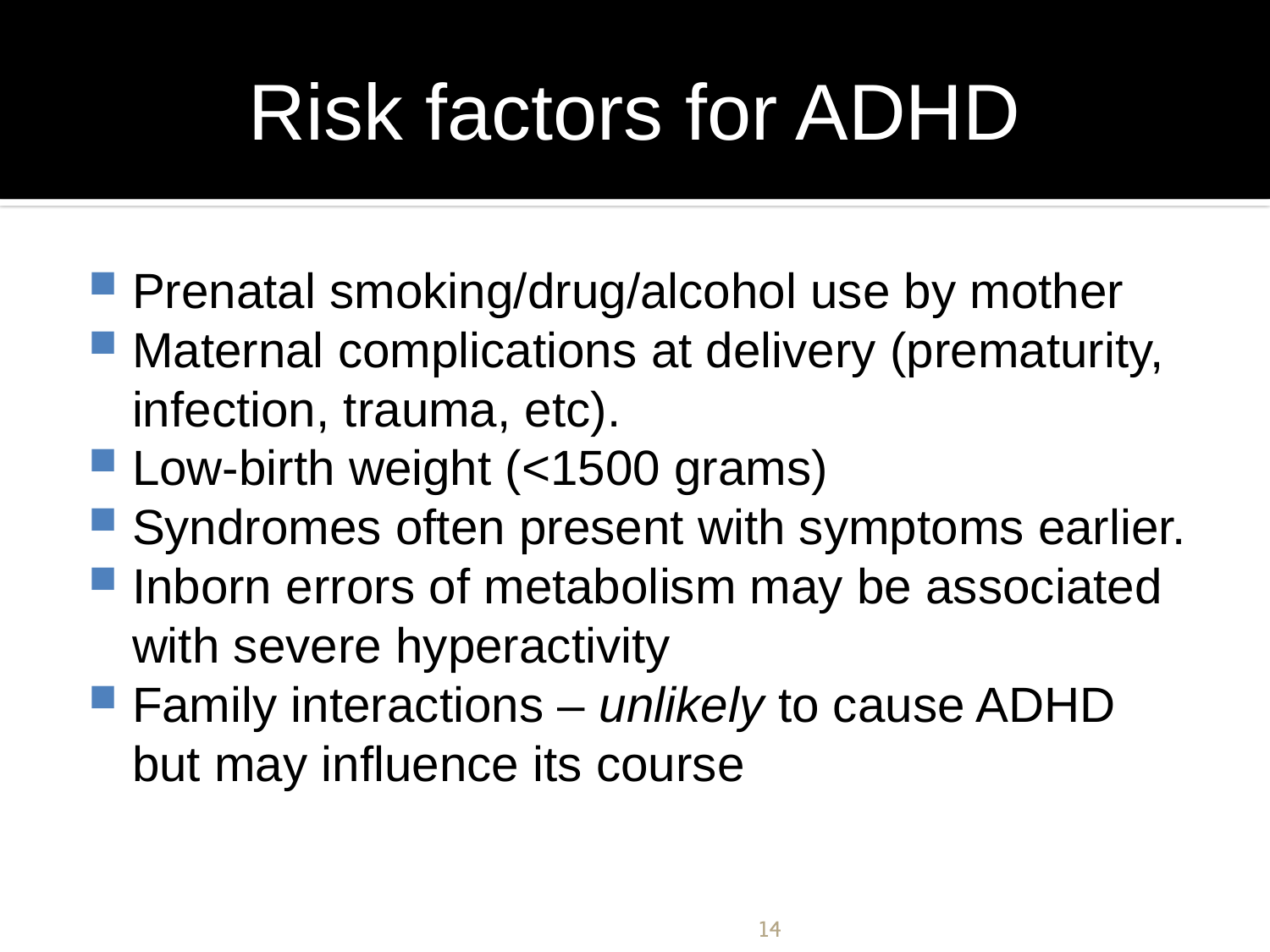

# Risk factors for ADHD
Prenatal smoking/drug/alcohol use by mother
Maternal complications at delivery (prematurity, infection, trauma, etc).
Low-birth weight (<1500 grams)
Syndromes often present with symptoms earlier.
Inborn errors of metabolism may be associated with severe hyperactivity
Family interactions – unlikely to cause ADHD but may influence its course
14